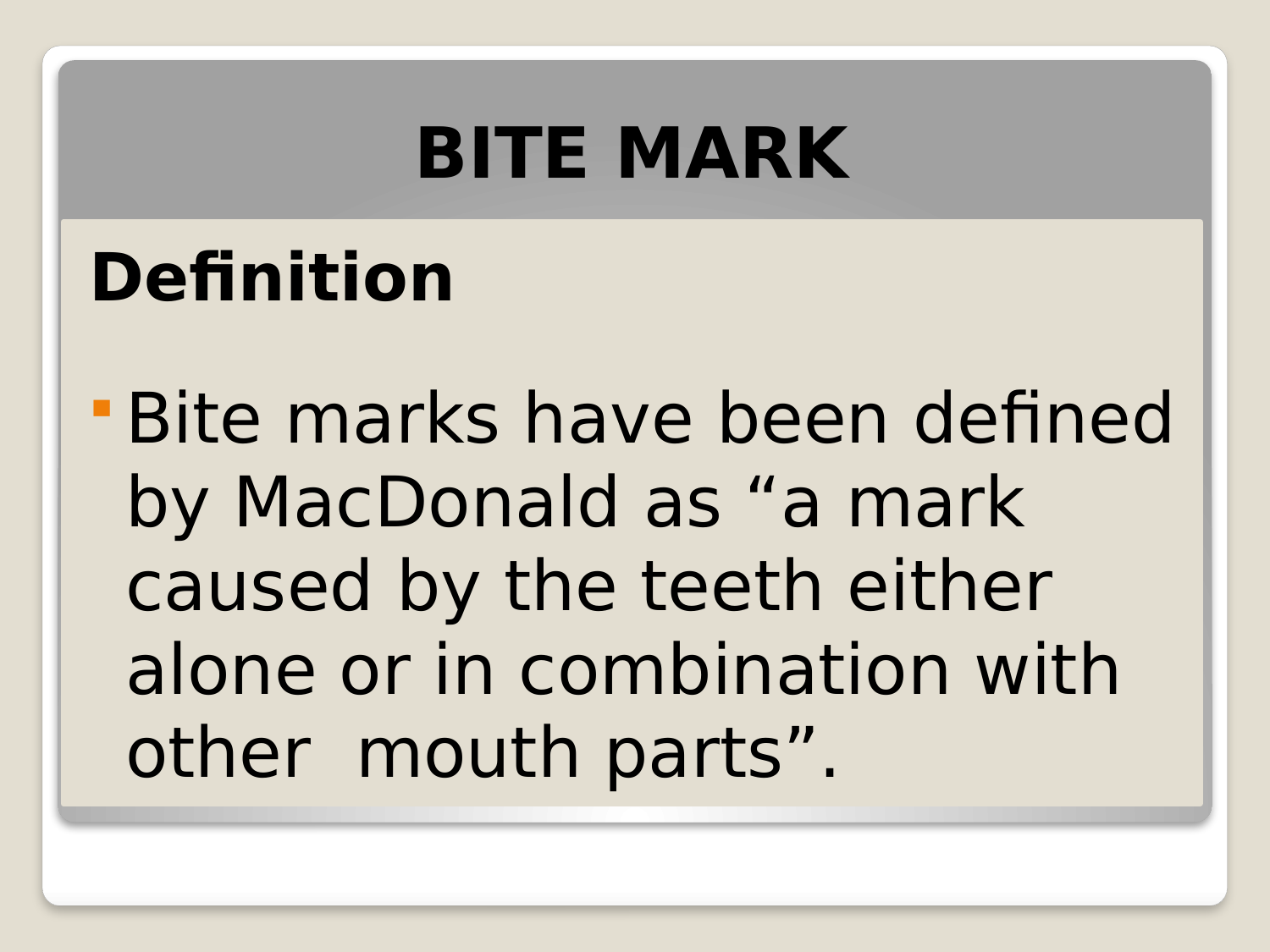

# BITE MARK
Definition

Bite marks have been defined by MacDonald as “a mark caused by the teeth either alone or in combination with other  mouth parts”.